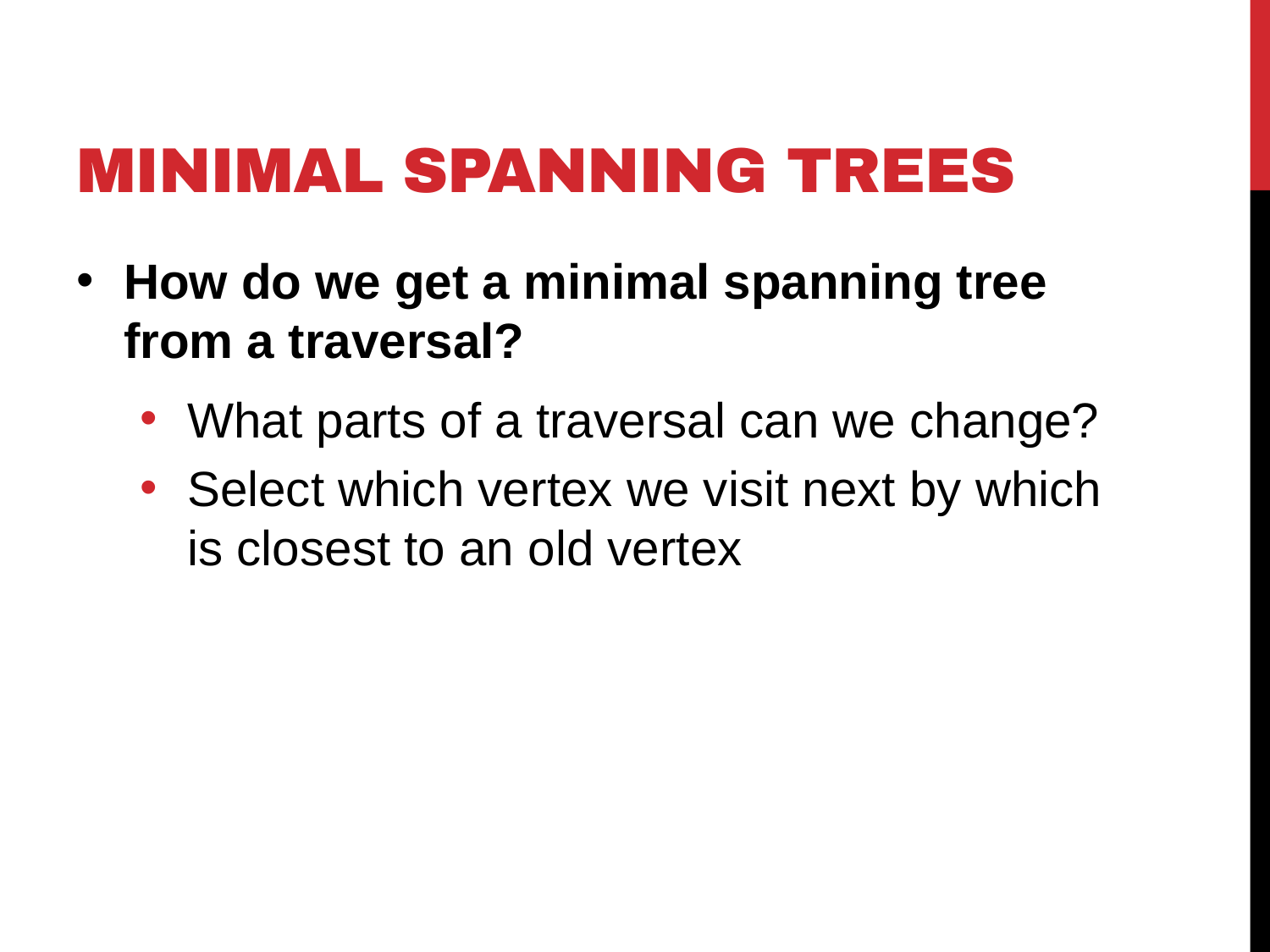

# Minimal Spanning Trees
How do we get a minimal spanning tree from a traversal?
What parts of a traversal can we change?
Select which vertex we visit next by which is closest to an old vertex